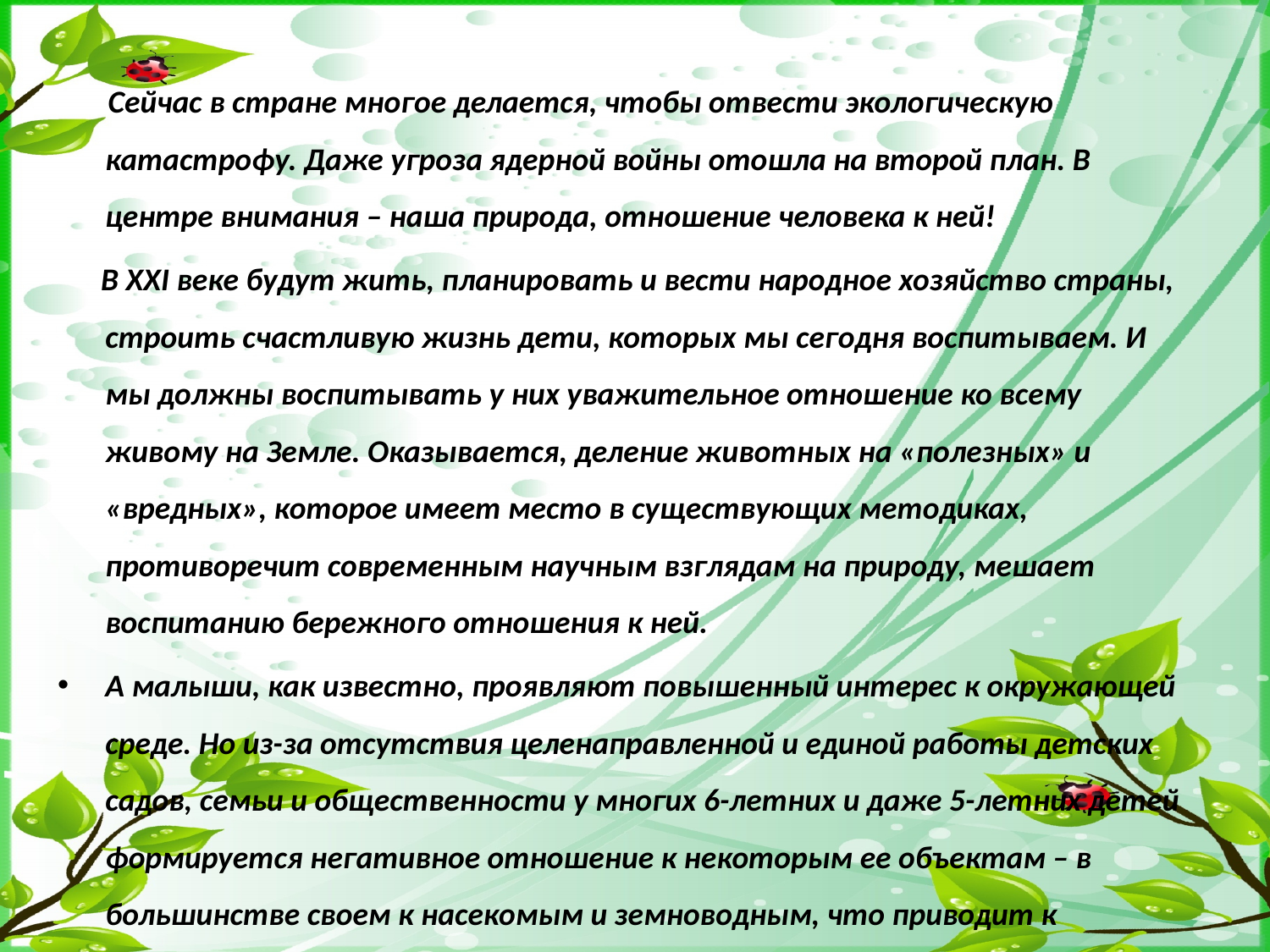

Сейчас в стране многое делается, чтобы отвести экологическую катастрофу. Даже угроза ядерной войны отошла на второй план. В центре внимания – наша природа, отношение человека к ней!
      В XXI веке будут жить, планировать и вести народное хозяйство страны, строить счастливую жизнь дети, которых мы сегодня воспитываем. И мы должны воспитывать у них уважительное отношение ко всему живому на Земле. Оказывается, деление животных на «полезных» и «вредных», которое имеет место в существующих методиках, противоречит современным научным взглядам на природу, мешает воспитанию бережного отношения к ней.
А малыши, как известно, проявляют повышенный интерес к окружающей среде. Но из-за отсутствия целенаправленной и единой работы детских садов, семьи и общественности у многих 6-летних и даже 5-летних детей формируется негативное отношение к некоторым ее объектам – в большинстве своем к насекомым и земноводным, что приводит к